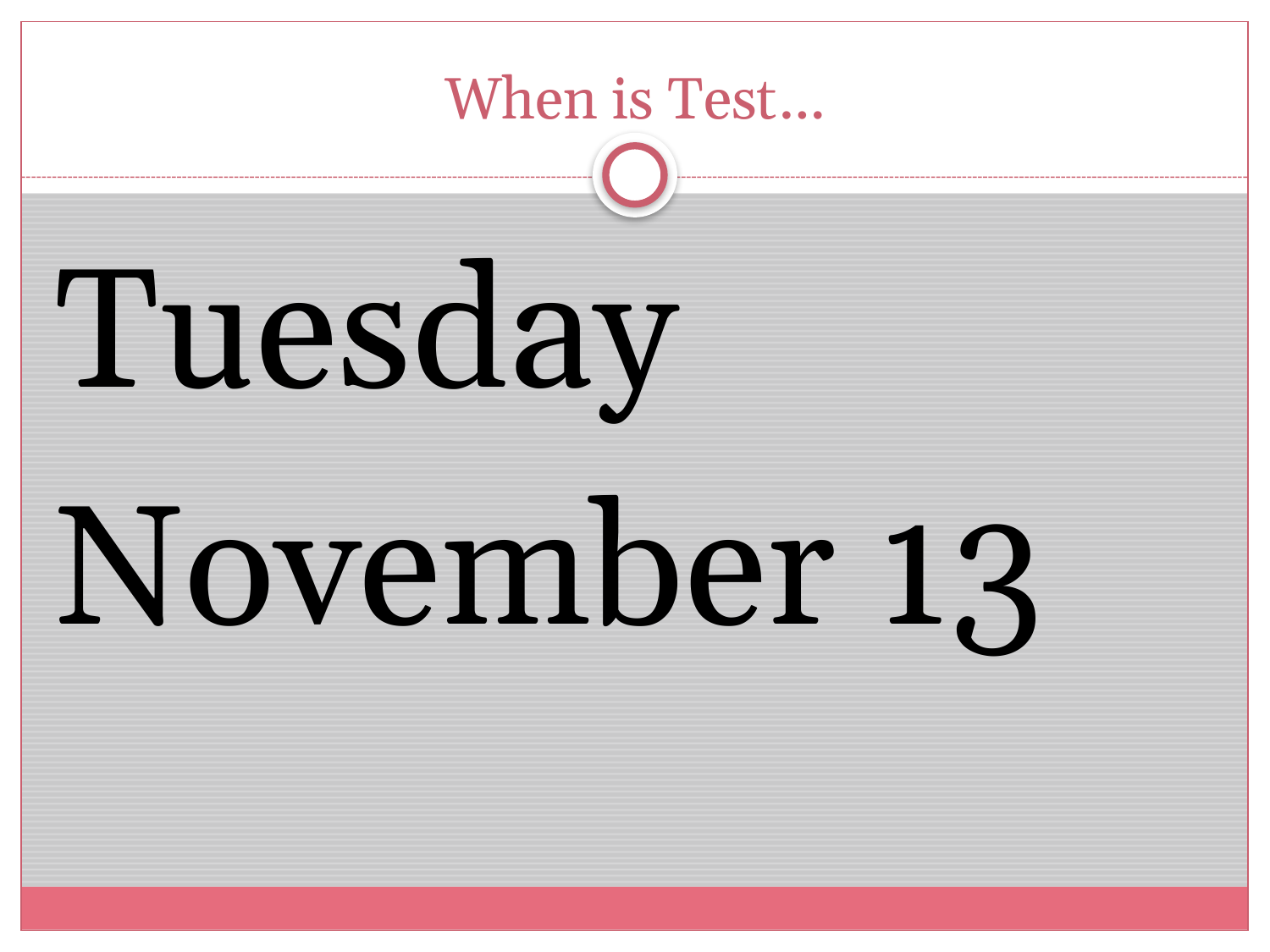

# When is Test…
Tuesday
November 13